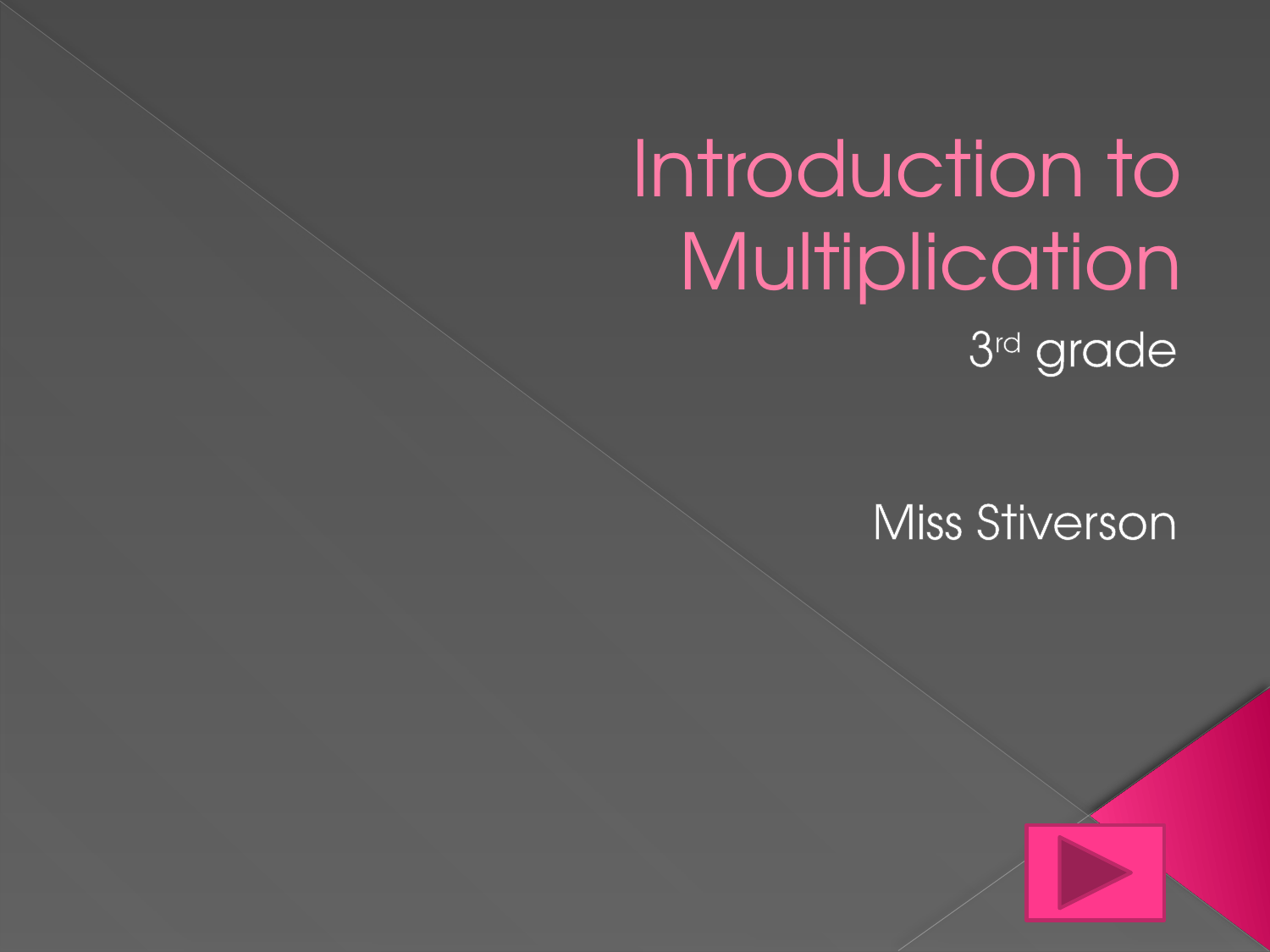

# Introduction to Multiplication
3rd grade

Miss Stiverson